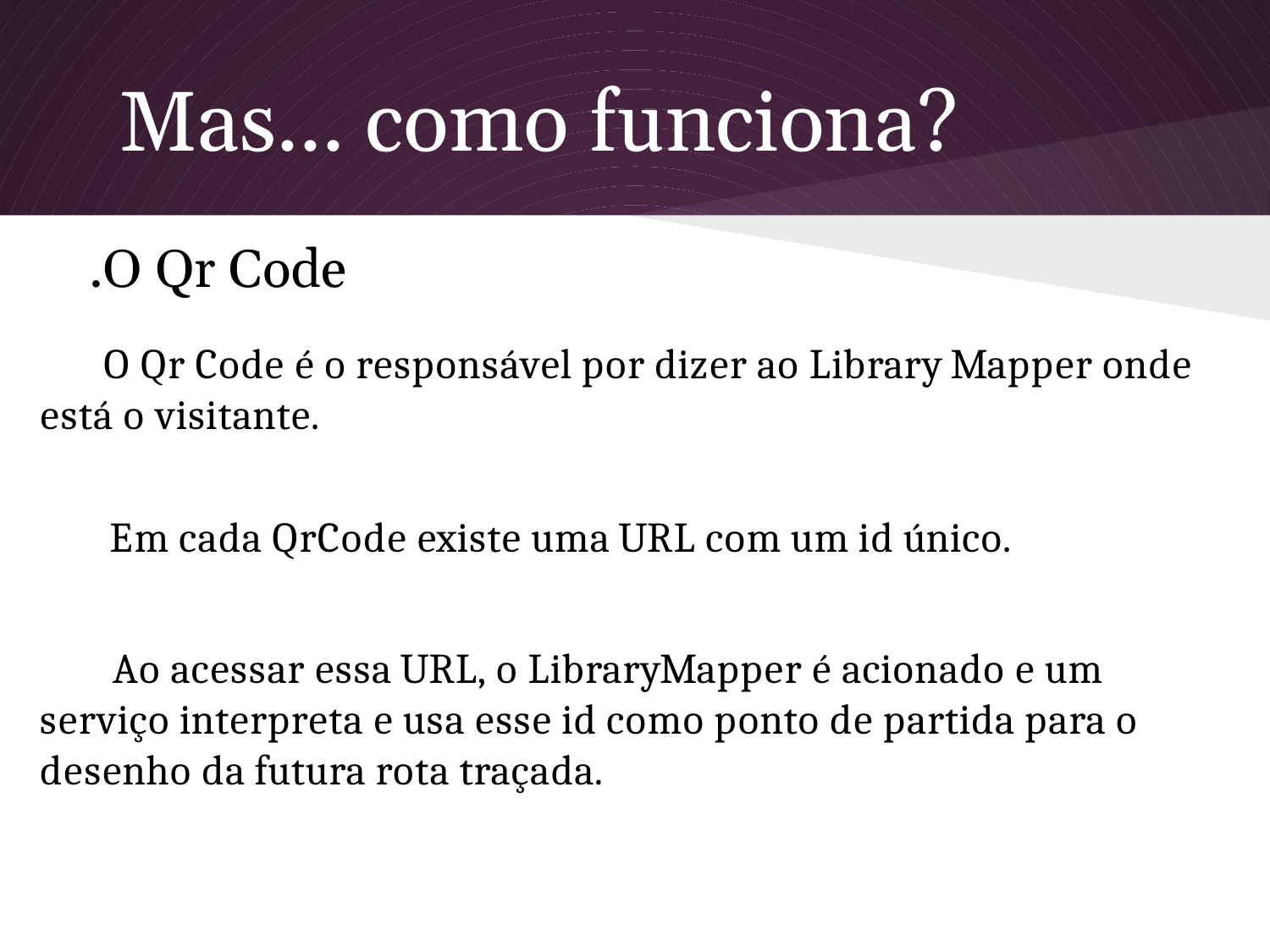

# Mas... como funciona?
 .O Qr Code

O Qr Code é o responsável por dizer ao Library Mapper onde está o visitante.

    Em cada QrCode existe uma URL com um id único.
 Ao acessar essa URL, o LibraryMapper é acionado e um serviço interpreta e usa esse id como ponto de partida para o desenho da futura rota traçada.